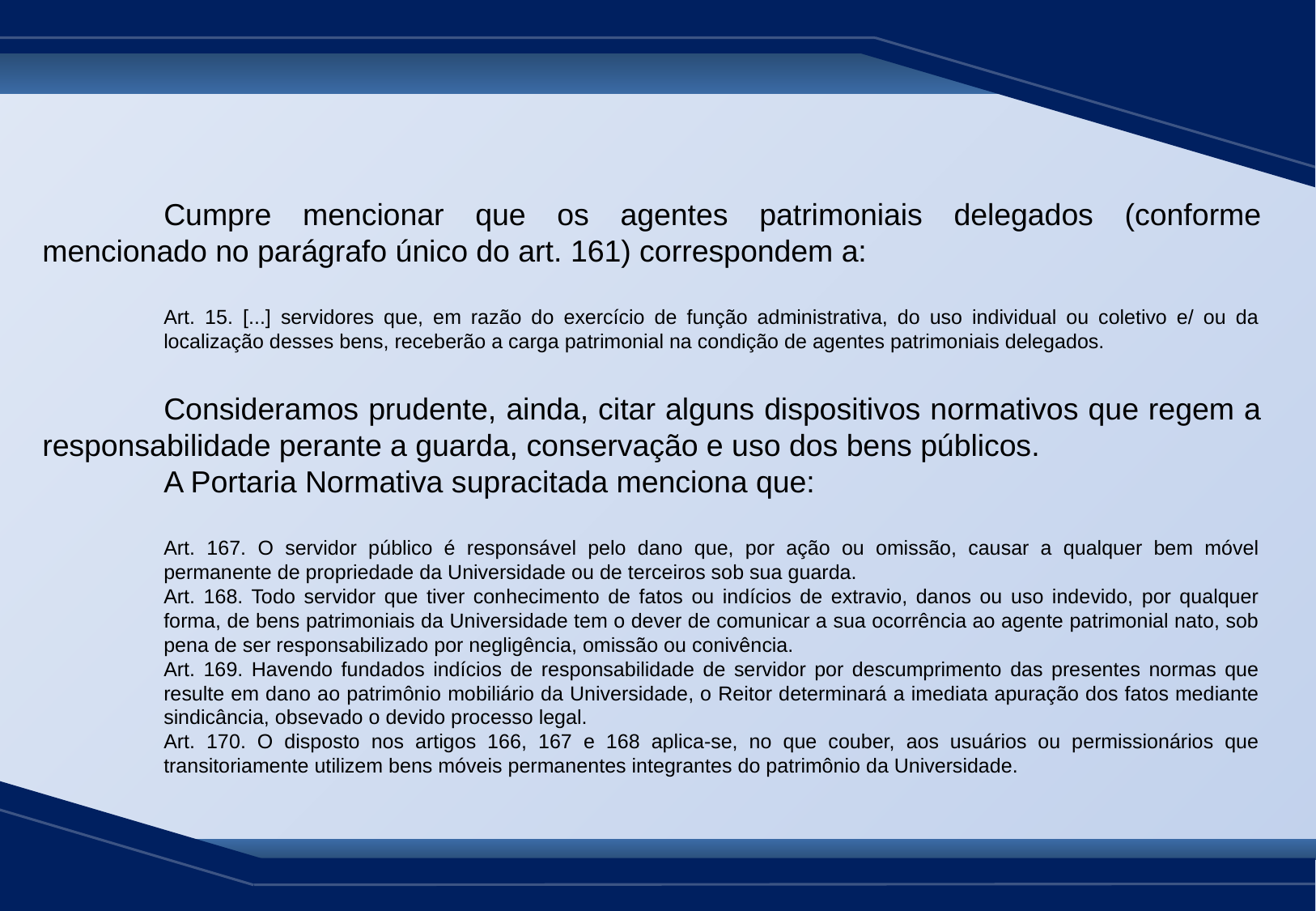

Cumpre mencionar que os agentes patrimoniais delegados (conforme mencionado no parágrafo único do art. 161) correspondem a:

Art. 15. [...] servidores que, em razão do exercício de função administrativa, do uso individual ou coletivo e/ ou da localização desses bens, receberão a carga patrimonial na condição de agentes patrimoniais delegados.

	Consideramos prudente, ainda, citar alguns dispositivos normativos que regem a responsabilidade perante a guarda, conservação e uso dos bens públicos.
	A Portaria Normativa supracitada menciona que:

Art. 167. O servidor público é responsável pelo dano que, por ação ou omissão, causar a qualquer bem móvel permanente de propriedade da Universidade ou de terceiros sob sua guarda.
Art. 168. Todo servidor que tiver conhecimento de fatos ou indícios de extravio, danos ou uso indevido, por qualquer forma, de bens patrimoniais da Universidade tem o dever de comunicar a sua ocorrência ao agente patrimonial nato, sob pena de ser responsabilizado por negligência, omissão ou conivência.
Art. 169. Havendo fundados indícios de responsabilidade de servidor por descumprimento das presentes normas que resulte em dano ao patrimônio mobiliário da Universidade, o Reitor determinará a imediata apuração dos fatos mediante sindicância, obsevado o devido processo legal.
Art. 170. O disposto nos artigos 166, 167 e 168 aplica-se, no que couber, aos usuários ou permissionários que transitoriamente utilizem bens móveis permanentes integrantes do patrimônio da Universidade.